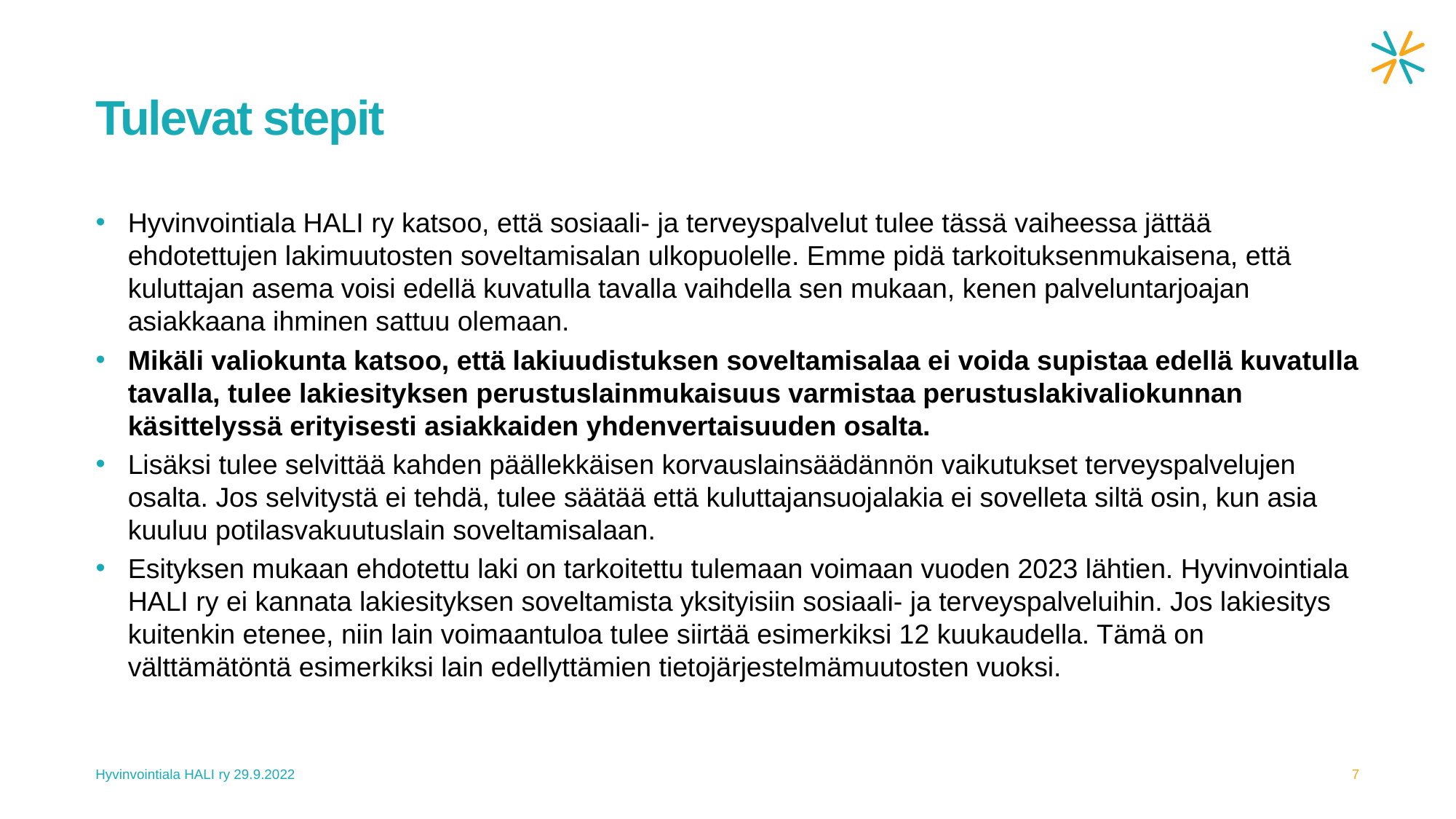

# Tulevat stepit
Hyvinvointiala HALI ry katsoo, että sosiaali- ja terveyspalvelut tulee tässä vaiheessa jättää ehdotettujen lakimuutosten soveltamisalan ulkopuolelle. Emme pidä tarkoituksenmukaisena, että kuluttajan asema voisi edellä kuvatulla tavalla vaihdella sen mukaan, kenen palveluntarjoajan asiakkaana ihminen sattuu olemaan.
Mikäli valiokunta katsoo, että lakiuudistuksen soveltamisalaa ei voida supistaa edellä kuvatulla tavalla, tulee lakiesityksen perustuslainmukaisuus varmistaa perustuslakivaliokunnan käsittelyssä erityisesti asiakkaiden yhdenvertaisuuden osalta.
Lisäksi tulee selvittää kahden päällekkäisen korvauslainsäädännön vaikutukset terveyspalvelujen osalta. Jos selvitystä ei tehdä, tulee säätää että kuluttajansuojalakia ei sovelleta siltä osin, kun asia kuuluu potilasvakuutuslain soveltamisalaan.
Esityksen mukaan ehdotettu laki on tarkoitettu tulemaan voimaan vuoden 2023 lähtien. Hyvinvointiala HALI ry ei kannata lakiesityksen soveltamista yksityisiin sosiaali- ja terveyspalveluihin. Jos lakiesitys kuitenkin etenee, niin lain voimaantuloa tulee siirtää esimerkiksi 12 kuukaudella. Tämä on välttämätöntä esimerkiksi lain edellyttämien tietojärjestelmämuutosten vuoksi.
Hyvinvointiala HALI ry 29.9.2022
7